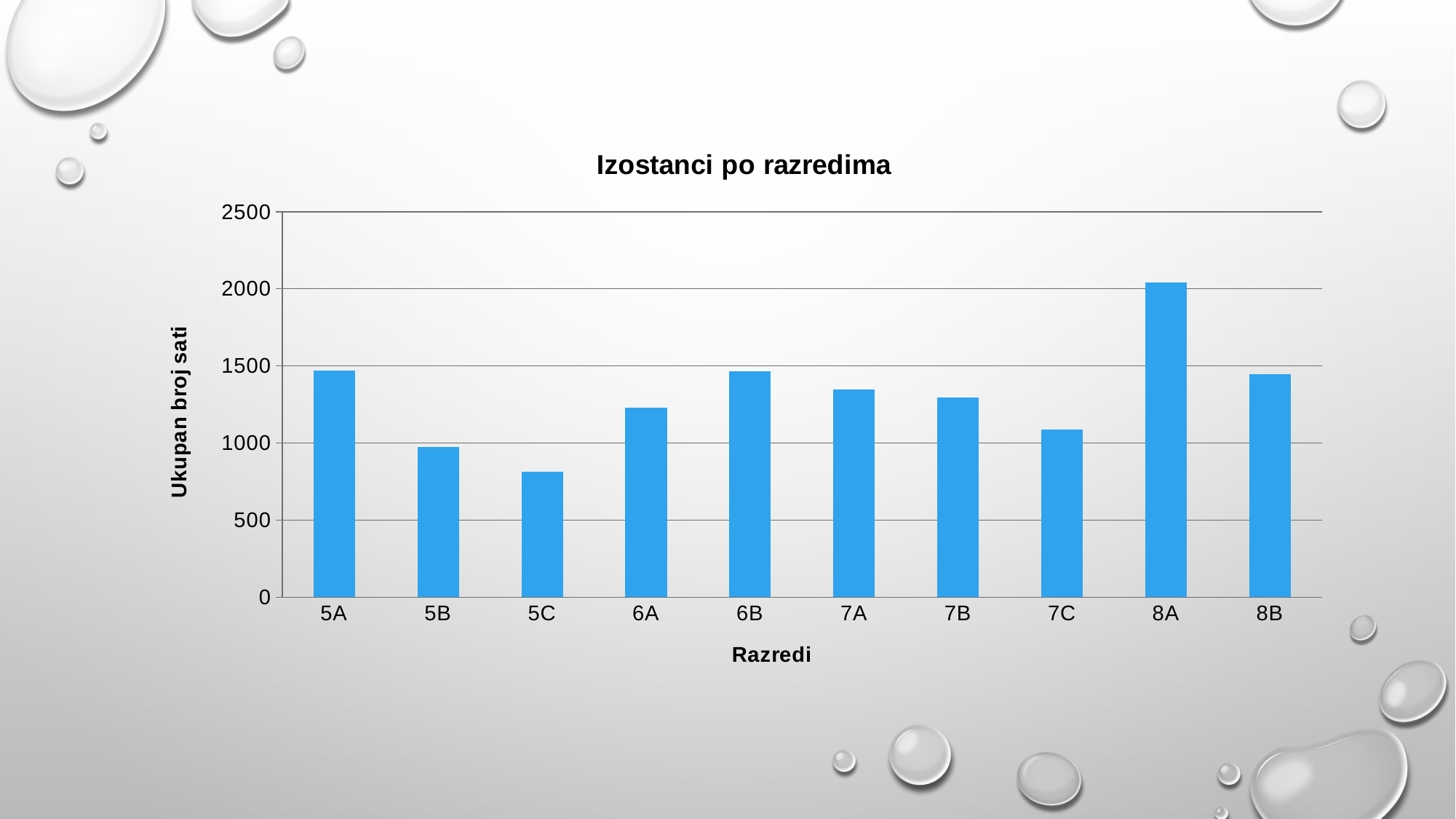

### Chart: Izostanci po razredima

| Category |  |
|---|---|
| 5A | 1472.0 |
| 5B | 974.0 |
| 5C | 811.0 |
| 6A | 1227.0 |
| 6B | 1465.0 |
| 7A | 1346.0 |
| 7B | 1295.0 |
| 7C | 1086.0 |
| 8A | 2039.0 |
| 8B | 1445.0 |